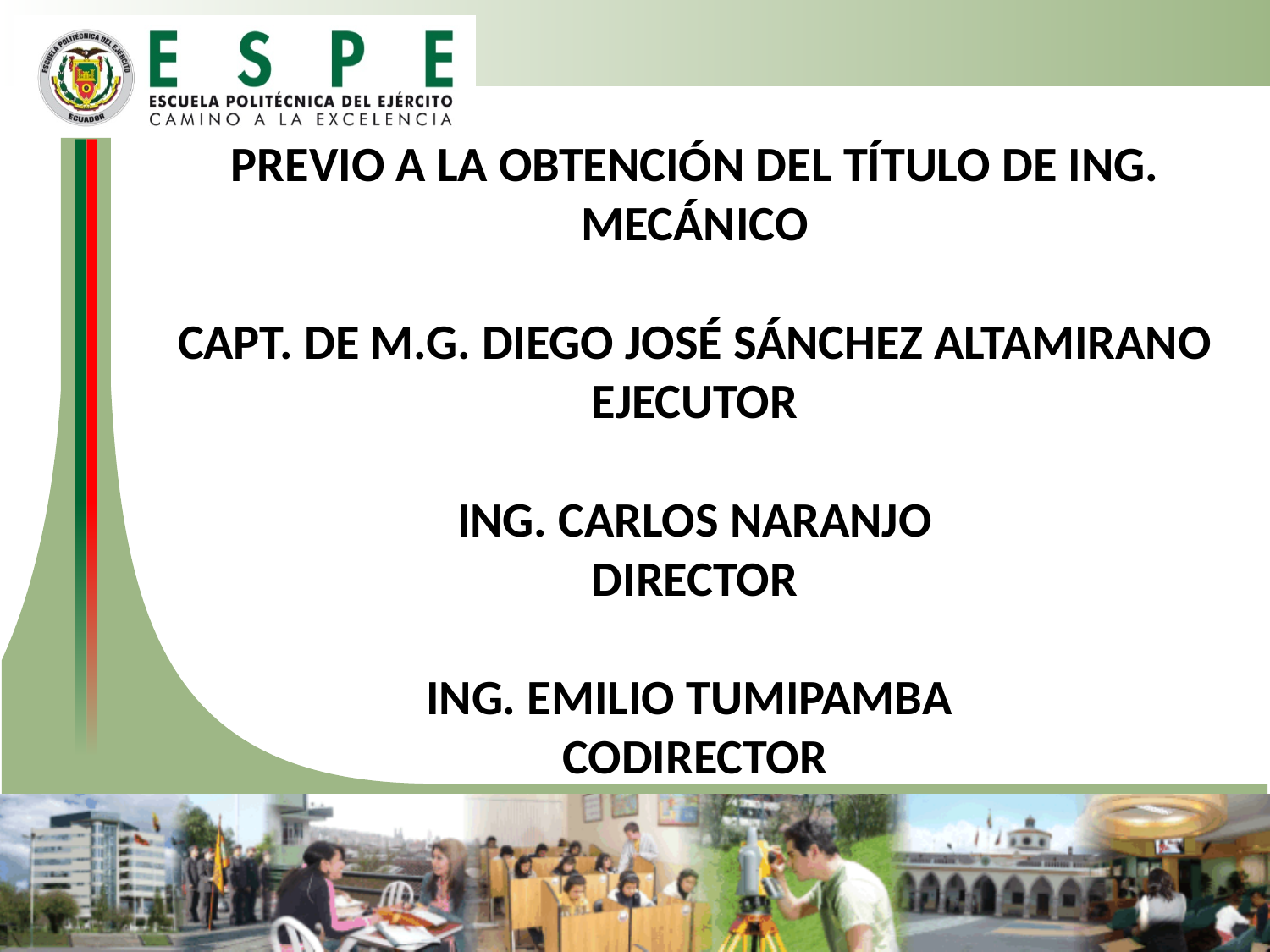

# PREVIO A LA OBTENCIÓN DEL TÍTULO DE ING. MECÁNICO CAPT. DE M.G. DIEGO JOSÉ SÁNCHEZ ALTAMIRANO EJECUTOR ING. CARLOS NARANJO DIRECTOR ING. EMILIO TUMIPAMBA CODIRECTOR